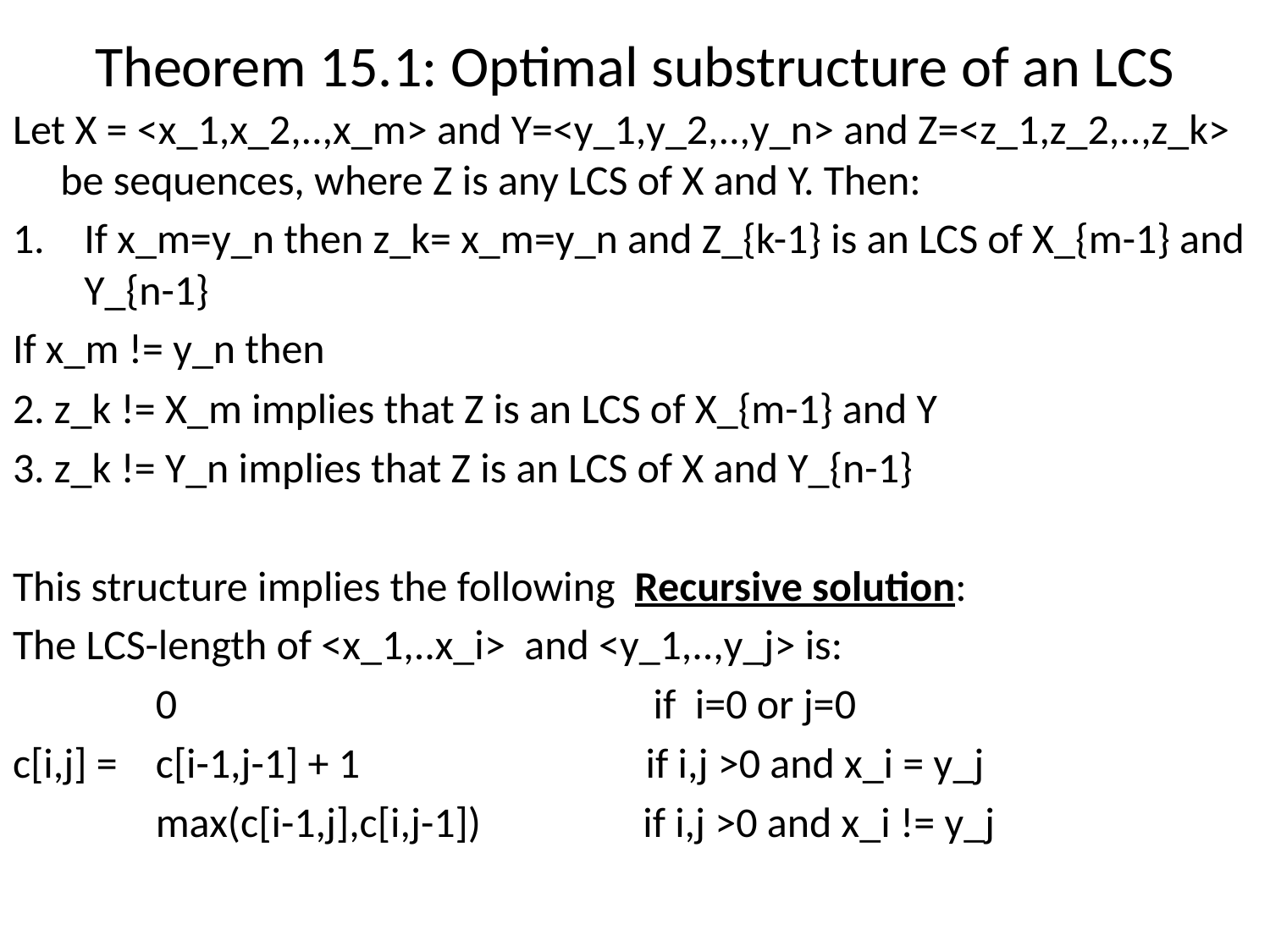

# Theorem 15.1: Optimal substructure of an LCS
Let X = <x_1,x_2,..,x_m> and Y=<y_1,y_2,..,y_n> and Z=<z_1,z_2,..,z_k> be sequences, where Z is any LCS of X and Y. Then:
If x_m=y_n then z_k= x_m=y_n and Z_{k-1} is an LCS of X_{m-1} and Y_{n-1}
If x_m != y_n then
2. z_k != X_m implies that Z is an LCS of X_{m-1} and Y
3. z_k != Y_n implies that Z is an LCS of X and Y_{n-1}

This structure implies the following  Recursive solution:
The LCS-length of <x_1,..x_i>  and <y_1,..,y_j> is:
               0                                                  if  i=0 or j=0
c[i,j] =    c[i-1,j-1] + 1                              if i,j >0 and x_i = y_j
               max(c[i-1,j],c[i,j-1])                 if i,j >0 and x_i != y_j